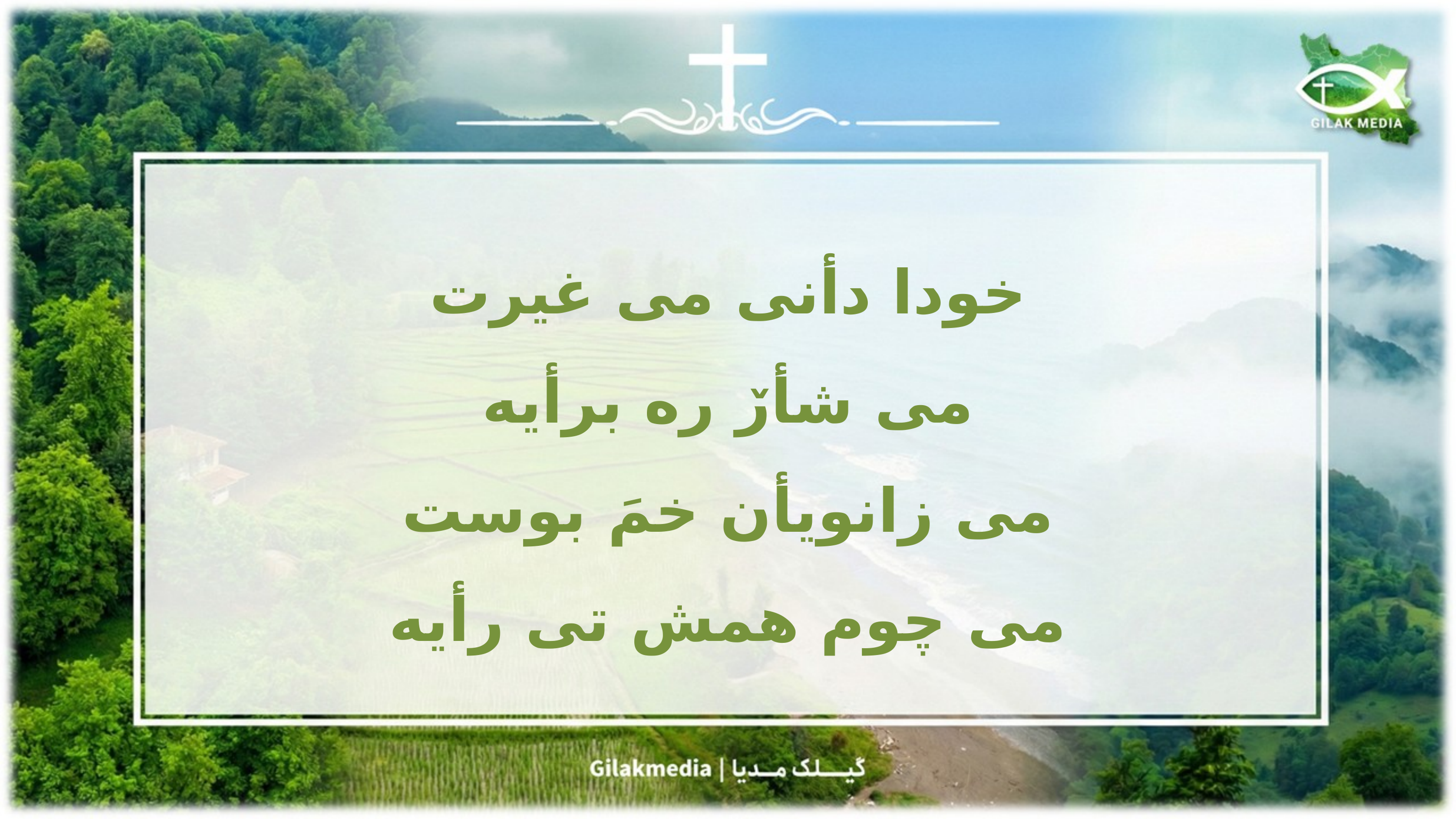

خودا دأنی می غیرت
 می شأرٚ ره برأیه
می زانویأن خمَ بوست
 می چوم همش تی رأیه